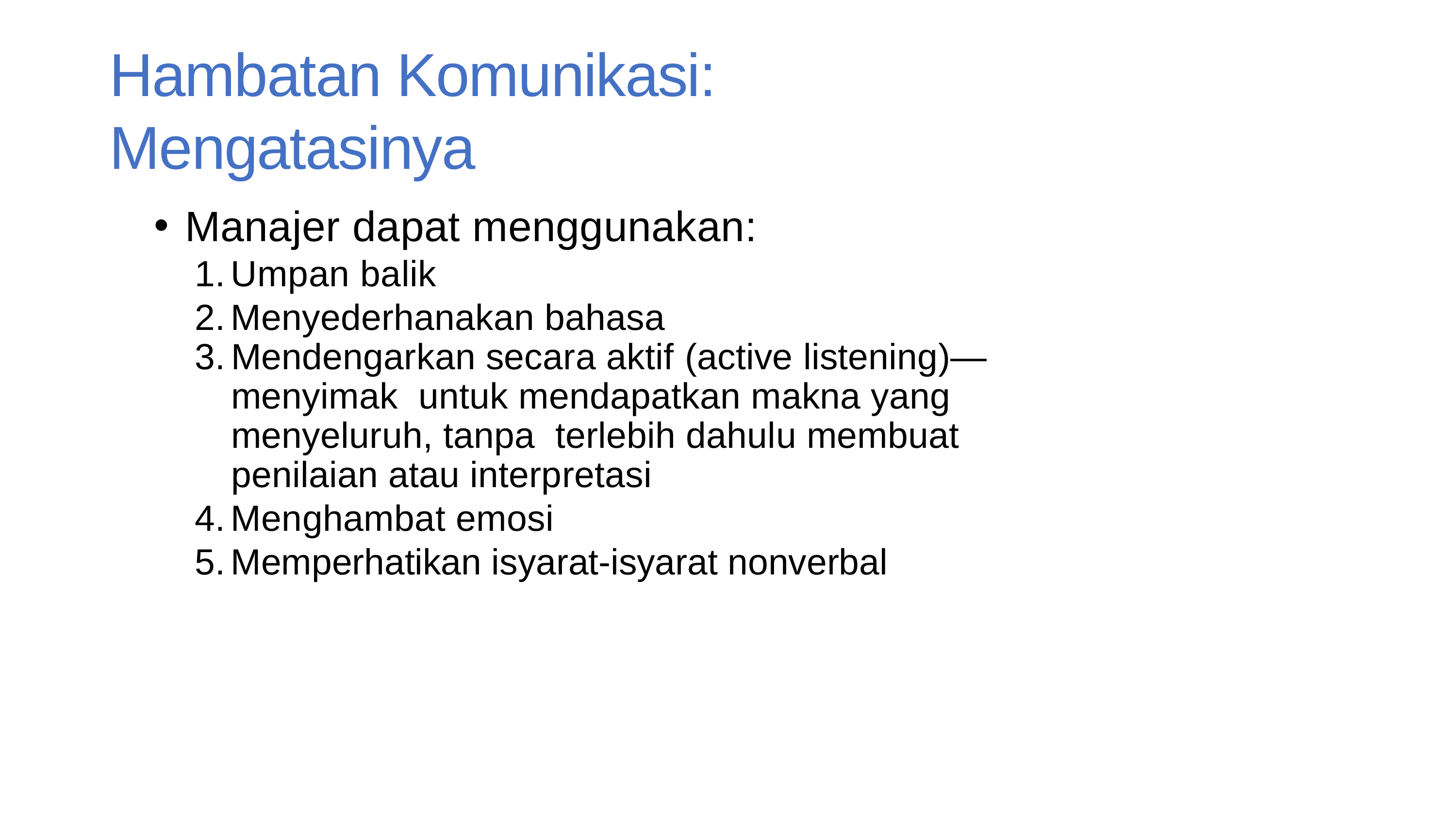

Hambatan Komunikasi:	Mengatasinya
Manajer dapat menggunakan:
Umpan balik
Menyederhanakan bahasa
Mendengarkan secara aktif (active listening)—menyimak  untuk mendapatkan makna yang menyeluruh, tanpa  terlebih dahulu membuat penilaian atau interpretasi
Menghambat emosi
Memperhatikan isyarat-isyarat nonverbal